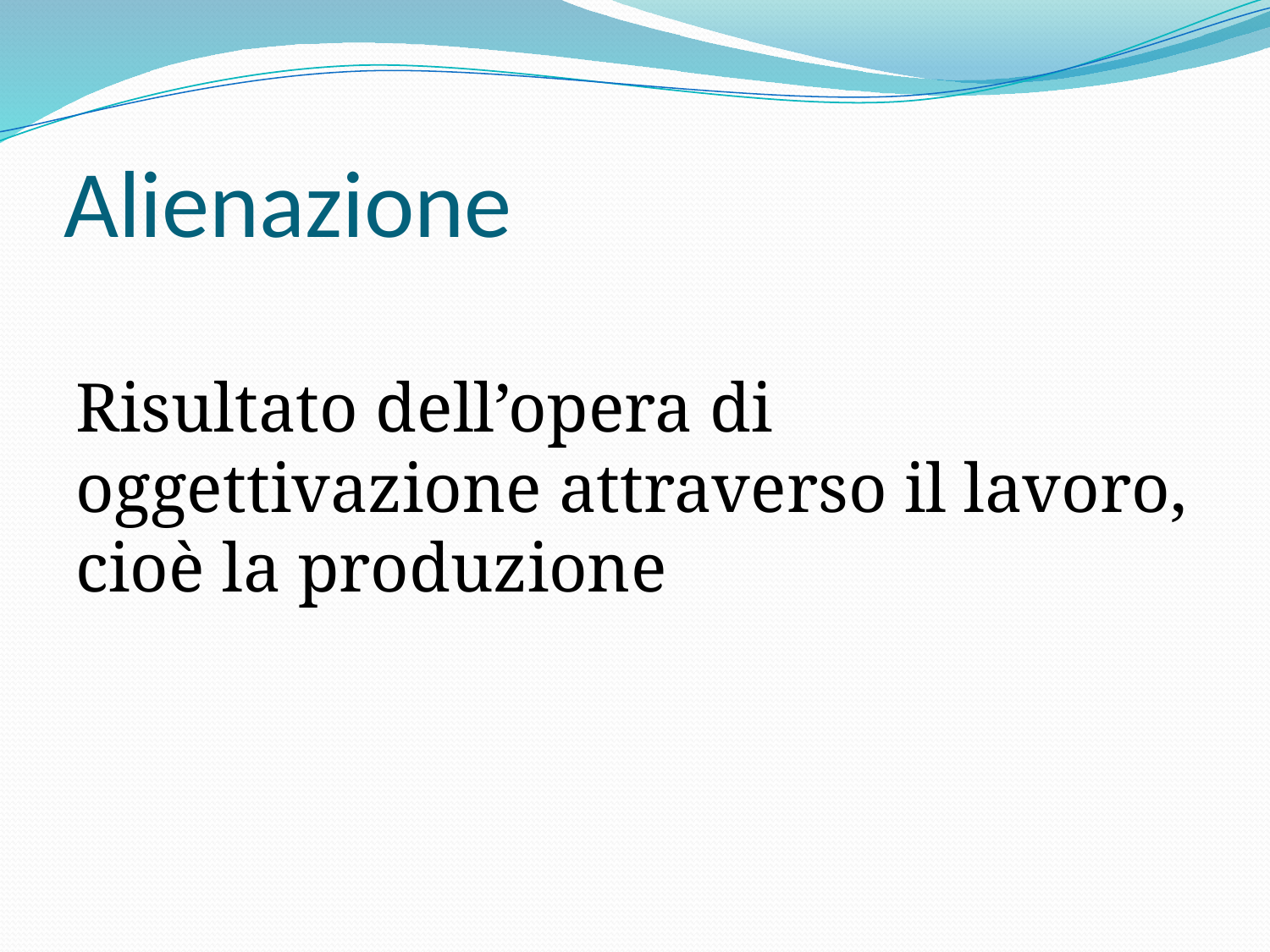

# Alienazione

Risultato dell’opera di oggettivazione attraverso il lavoro, cioè la produzione